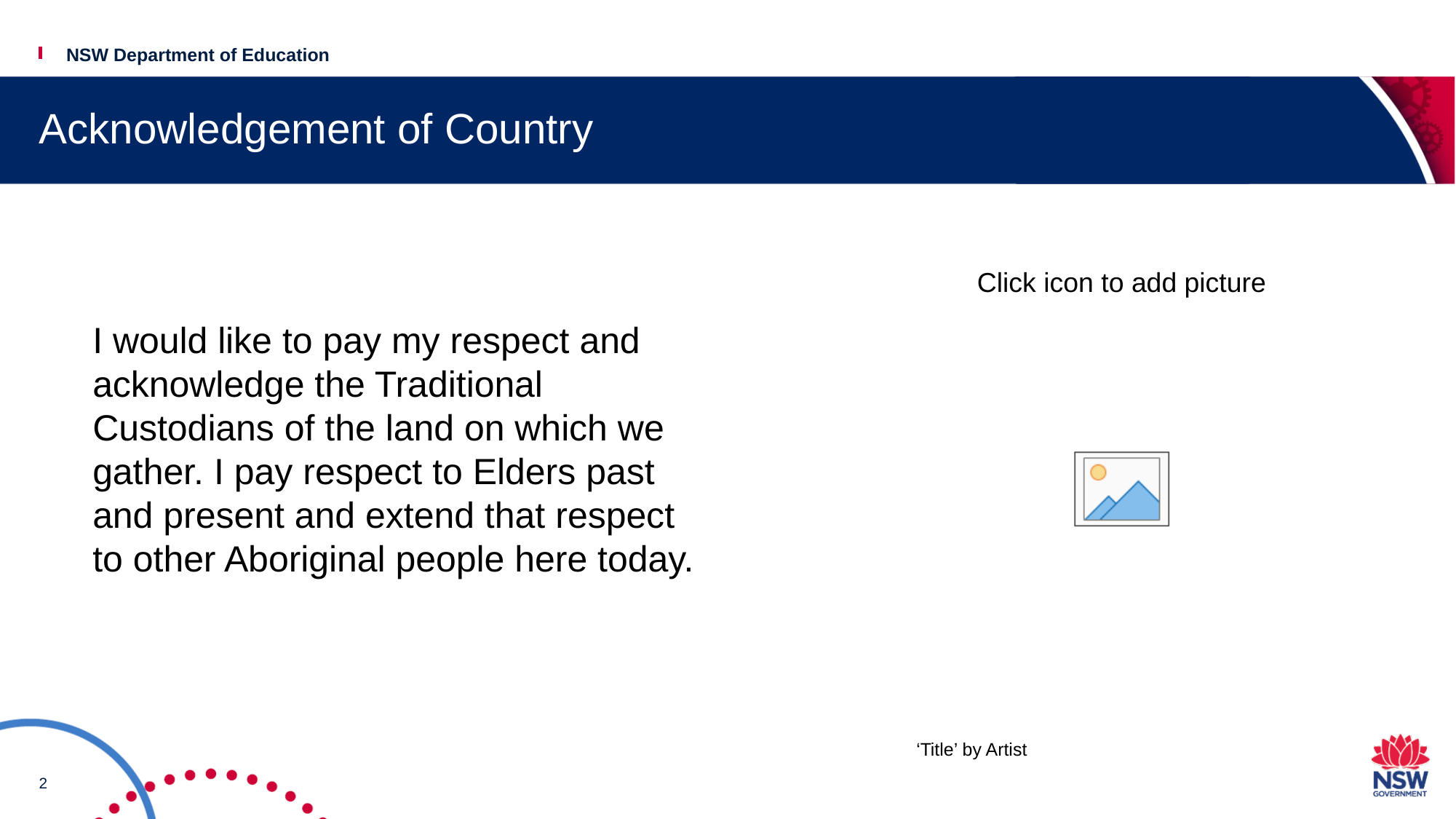

# Acknowledgement of Country

I would like to pay my respect and acknowledge the Traditional Custodians of the land on which we gather. I pay respect to Elders past and present and extend that respect to other Aboriginal people here today.

‘Title’ by Artist
2